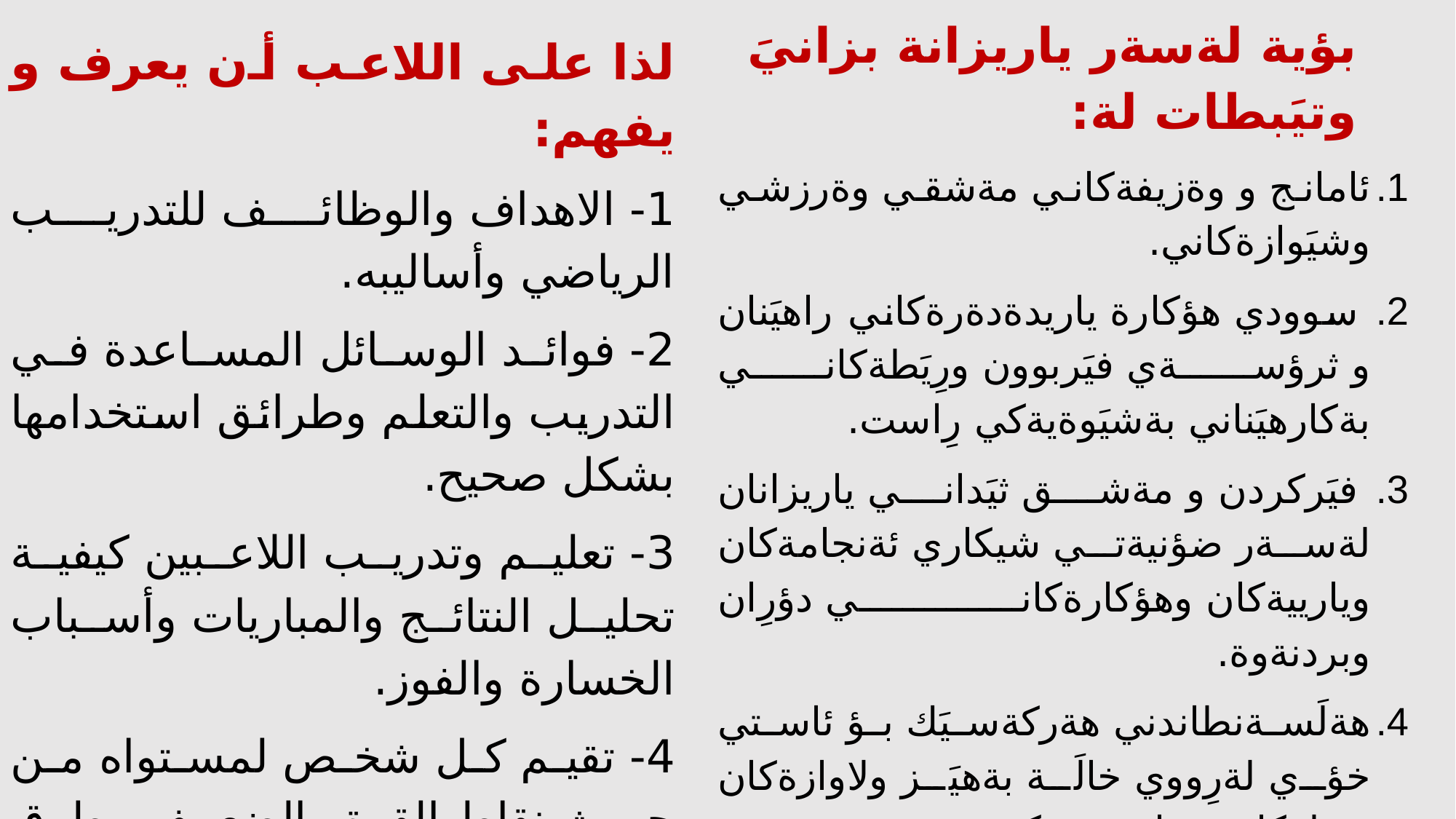

بؤية لةسةر ياريزانة بزانيَ وتيَبطات لة:
ئامانج و وةزيفةكاني مةشقي وةرزشي وشيَوازةكاني.
 سوودي هؤكارة ياريدةدةرةكاني راهيَنان و ثرؤسةي فيَربوون ورِيَطةكاني بةكارهيَناني بةشيَوةيةكي رِاست.
 فيَركردن و مةشق ثيَداني ياريزانان لةسةر ضؤنيةتي شيكاري ئةنجامةكان ويارييةكان وهؤكارةكاني دؤرِان وبردنةوة.
هةلَسةنطاندني هةركةسيَك بؤ ئاستي خؤي لةرِووي خالَة بةهيَز ولاوازةكان رِيَطةكاني ضارةسةركردن.

لذا على اللاعب أن يعرف و يفهم:
1- الاهداف والوظائف للتدريب الرياضي وأساليبه.
2- فوائد الوسائل المساعدة في التدريب والتعلم وطرائق استخدامها بشكل صحيح.
3- تعليم وتدريب اللاعبين كيفية تحليل النتائج والمباريات وأسباب الخسارة والفوز.
4- تقيم كل شخص لمستواه من حيث نقاط القوة والضعف وطرق العلاج.